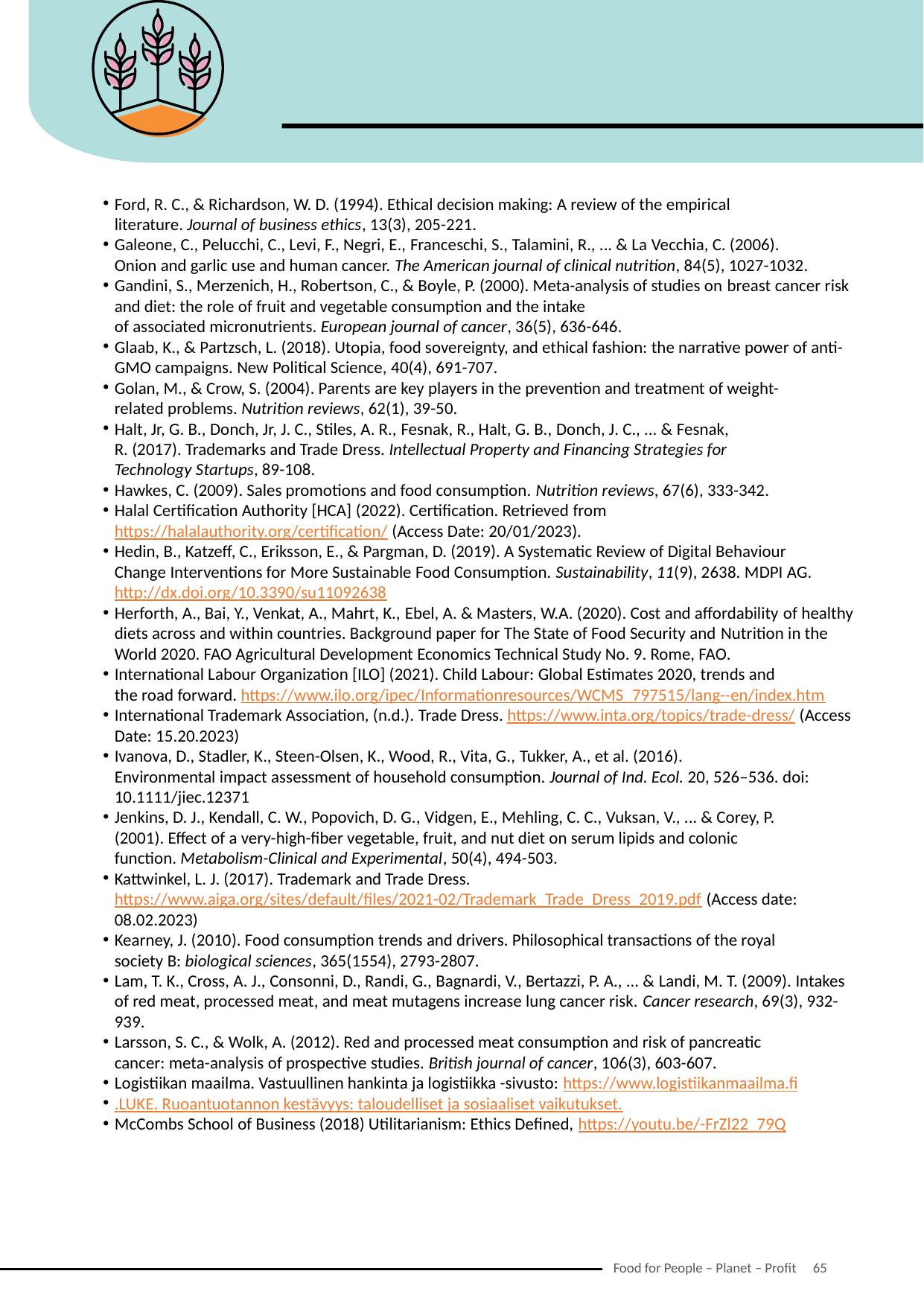

Ford, R. C., & Richardson, W. D. (1994). Ethical decision making: A review of the empirical literature. Journal of business ethics, 13(3), 205-221. ​
Galeone, C., Pelucchi, C., Levi, F., Negri, E., Franceschi, S., Talamini, R., ... & La Vecchia, C. (2006). Onion and garlic use and human cancer. The American journal of clinical nutrition, 84(5), 1027-1032.​
Gandini, S., Merzenich, H., Robertson, C., & Boyle, P. (2000). Meta-analysis of studies on breast cancer risk and diet: the role of fruit and vegetable consumption and the intake of associated micronutrients. European journal of cancer, 36(5), 636-646. ​
Glaab, K., & Partzsch, L. (2018). Utopia, food sovereignty, and ethical fashion: the narrative power of anti-GMO campaigns. New Political Science, 40(4), 691-707.​
Golan, M., & Crow, S. (2004). Parents are key players in the prevention and treatment of weight-related problems. Nutrition reviews, 62(1), 39-50.​
Halt, Jr, G. B., Donch, Jr, J. C., Stiles, A. R., Fesnak, R., Halt, G. B., Donch, J. C., ... & Fesnak, R. (2017). Trademarks and Trade Dress. Intellectual Property and Financing Strategies for Technology Startups, 89-108.​
Hawkes, C. (2009). Sales promotions and food consumption. Nutrition reviews, 67(6), 333-342.​
Halal Certification Authority [HCA] (2022). Certification. Retrieved from  https://halalauthority.org/certification/ (Access Date: 20/01/2023).  ​
Hedin, B., Katzeff, C., Eriksson, E., & Pargman, D. (2019). A Systematic Review of Digital Behaviour Change Interventions for More Sustainable Food Consumption. Sustainability, 11(9), 2638. MDPI AG. http://dx.doi.org/10.3390/su11092638​
Herforth, A., Bai, Y., Venkat, A., Mahrt, K., Ebel, A. & Masters, W.A. (2020). Cost and affordability of healthy diets across and within countries. Background paper for The State of Food Security and Nutrition in the World 2020. FAO Agricultural Development Economics Technical Study No. 9. Rome, FAO.​
International Labour Organization [ILO] (2021). Child Labour: Global Estimates 2020, trends and the road forward. https://www.ilo.org/ipec/Informationresources/WCMS_797515/lang--en/index.htm​
International Trademark Association, (n.d.). Trade Dress. https://www.inta.org/topics/trade-dress/ (Access Date: 15.20.2023)​
Ivanova, D., Stadler, K., Steen-Olsen, K., Wood, R., Vita, G., Tukker, A., et al. (2016). Environmental impact assessment of household consumption. Journal of Ind. Ecol. 20, 526–536. doi: 10.1111/jiec.12371​
Jenkins, D. J., Kendall, C. W., Popovich, D. G., Vidgen, E., Mehling, C. C., Vuksan, V., ... & Corey, P. (2001). Effect of a very-high-fiber vegetable, fruit, and nut diet on serum lipids and colonic function. Metabolism-Clinical and Experimental, 50(4), 494-503. ​
Kattwinkel, L. J. (2017). Trademark and Trade Dress. https://www.aiga.org/sites/default/files/2021-02/Trademark_Trade_Dress_2019.pdf (Access date: 08.02.2023)​
Kearney, J. (2010). Food consumption trends and drivers. Philosophical transactions of the royal society B: biological sciences, 365(1554), 2793-2807.  ​
Lam, T. K., Cross, A. J., Consonni, D., Randi, G., Bagnardi, V., Bertazzi, P. A., ... & Landi, M. T. (2009). Intakes of red meat, processed meat, and meat mutagens increase lung cancer risk. Cancer research, 69(3), 932-939. ​
Larsson, S. C., & Wolk, A. (2012). Red and processed meat consumption and risk of pancreatic cancer: meta-analysis of prospective studies. British journal of cancer, 106(3), 603-607. ​
Logistiikan maailma. Vastuullinen hankinta ja logistiikka -sivusto: https://www.logistiikanmaailma.fi
.LUKE. Ruoantuotannon kestävyys: taloudelliset ja sosiaaliset vaikutukset.
McCombs School of Business (2018) Utilitarianism: Ethics Defined, https://youtu.be/-FrZl22_79Q

65